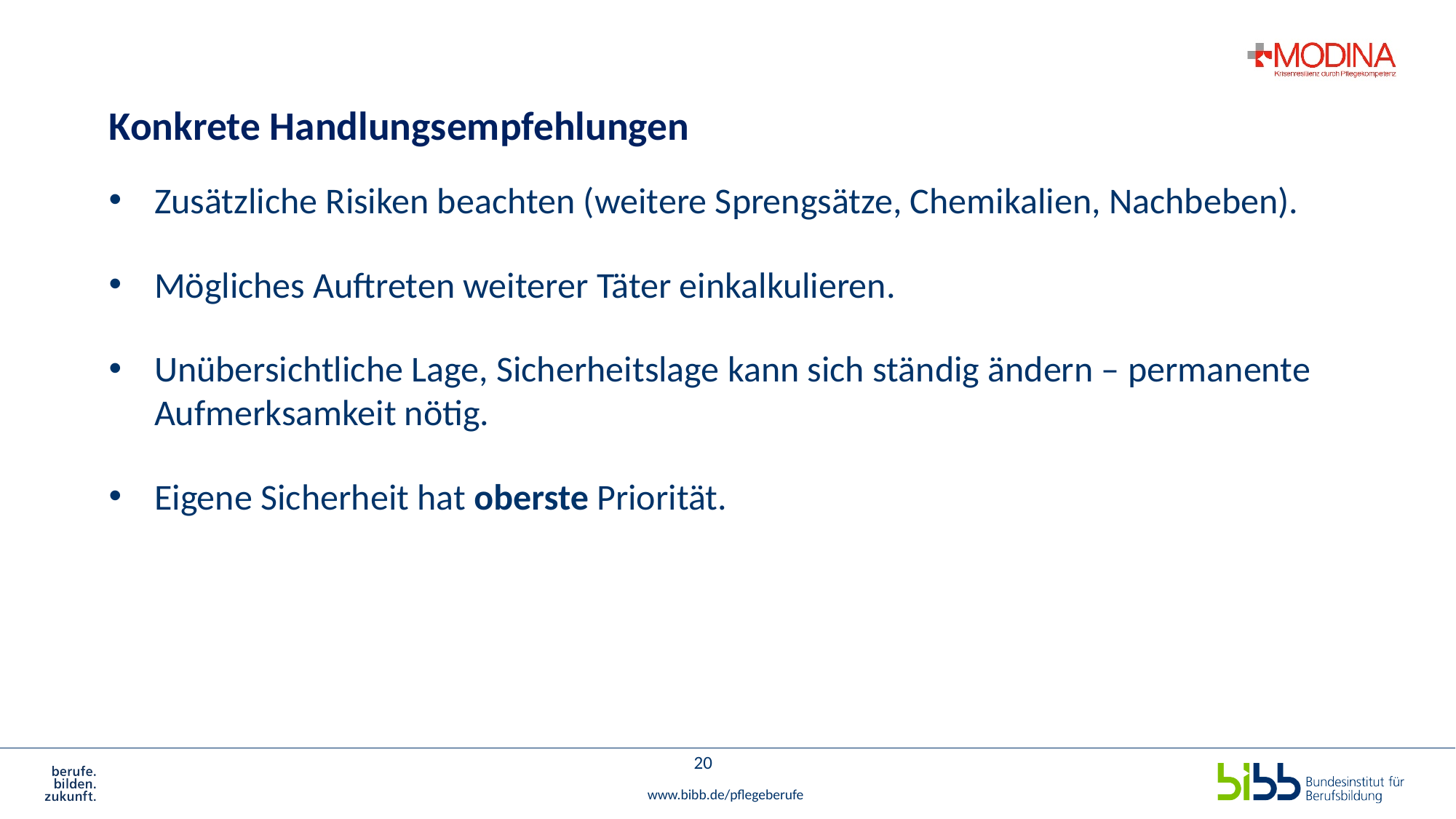

# Konkrete Handlungsempfehlungen
Zusätzliche Risiken beachten (weitere Sprengsätze, Chemikalien, Nachbeben).
Mögliches Auftreten weiterer Täter einkalkulieren.
Unübersichtliche Lage, Sicherheitslage kann sich ständig ändern – permanente Aufmerksamkeit nötig.
Eigene Sicherheit hat oberste Priorität.